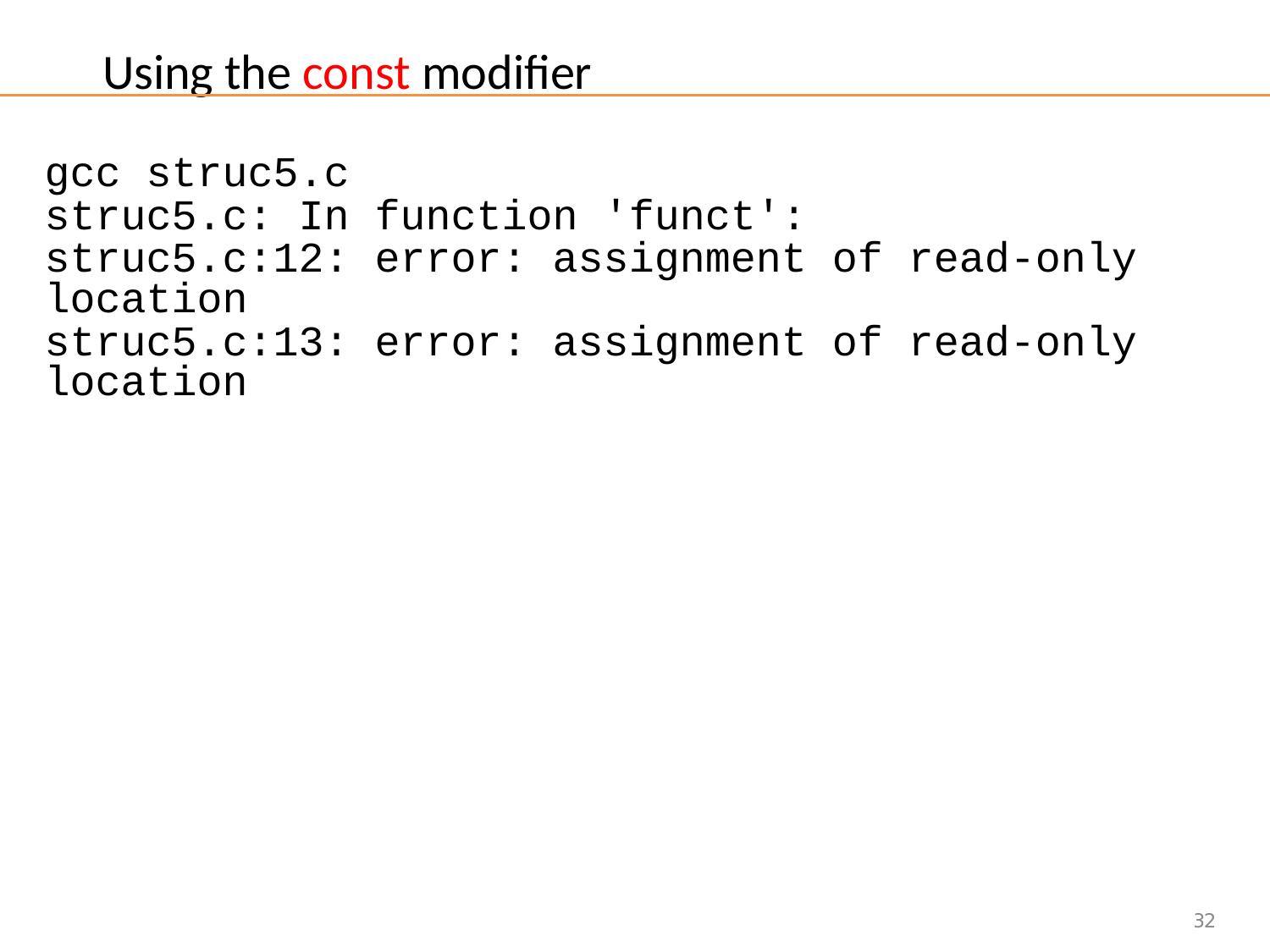

# Using the const modifier
gcc struc5.c
struc5.c: In function 'funct':
struc5.c:12: error: assignment of read-only location
struc5.c:13: error: assignment of read-only location

32